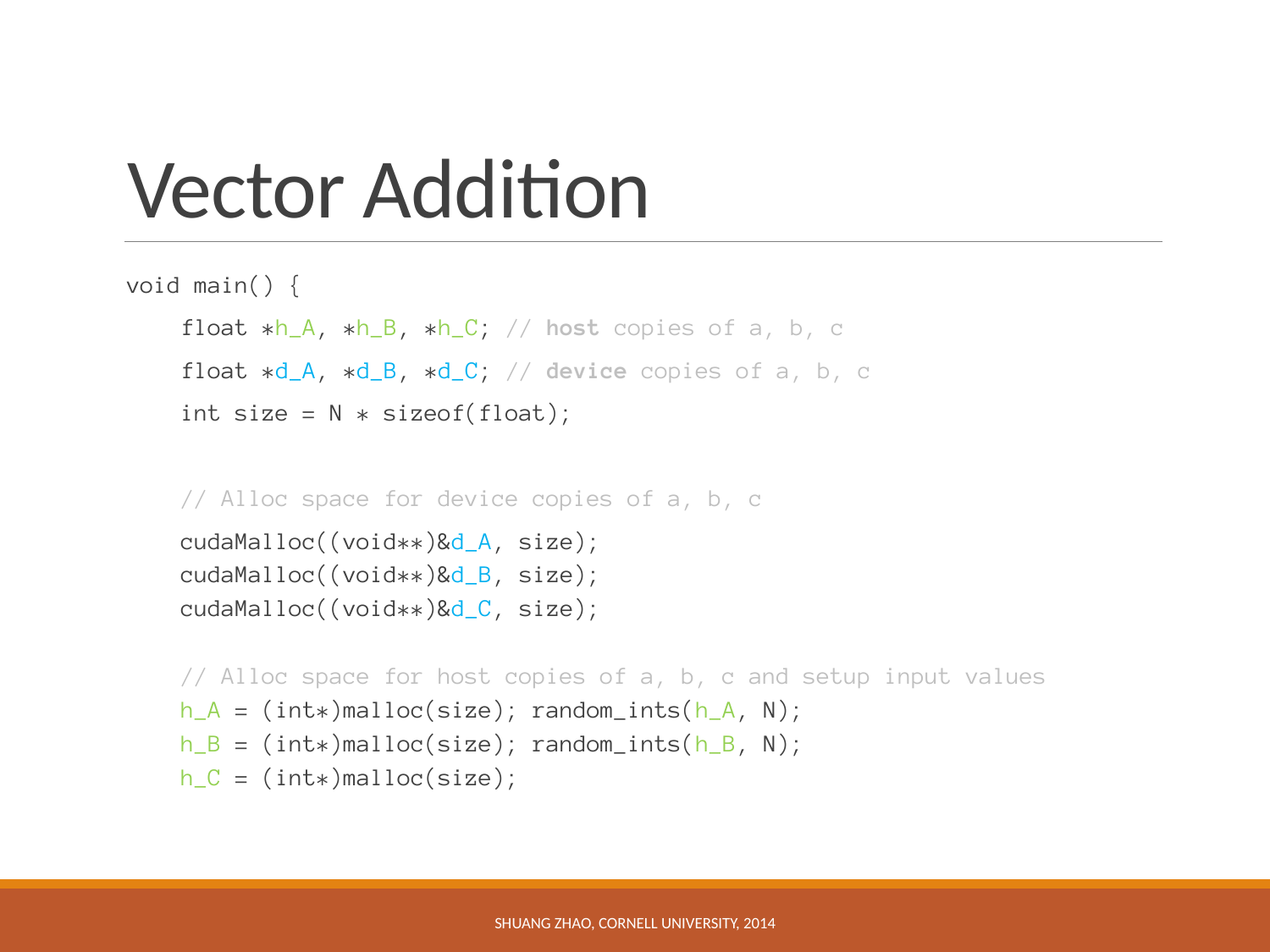

# Vector Addition
void main() {
    float *h_A, *h_B, *h_C; // host copies of a, b, c
    float *d_A, *d_B, *d_C; // device copies of a, b, c
    int size = N * sizeof(float);

    // Alloc space for device copies of a, b, c
    cudaMalloc((void**)&d_A, size);
    cudaMalloc((void**)&d_B, size);
    cudaMalloc((void**)&d_C, size);

    // Alloc space for host copies of a, b, c and setup input values
    h_A = (int*)malloc(size); random_ints(h_A, N);
    h_B = (int*)malloc(size); random_ints(h_B, N);
    h_C = (int*)malloc(size);
Shuang Zhao, Cornell University, 2014